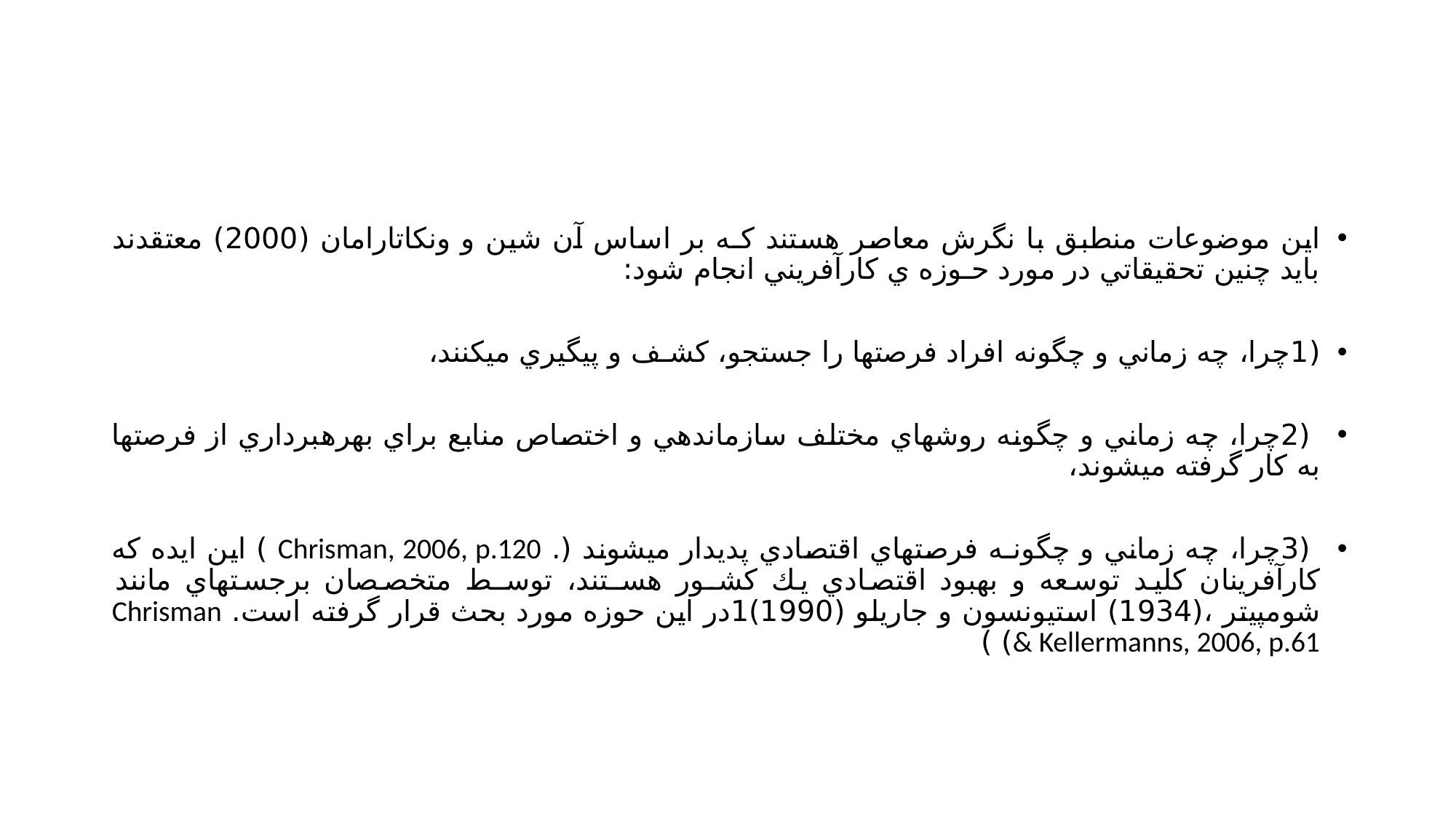

#
اين موضوعات منطبق با نگرش معاصر هستند كـه بر اساس آن شين و ونكاتارامان (2000) معتقدند بايد چنين تحقيقاتي در مورد حـوزه ي كارآفريني انجام شود:

(1چرا، چه زماني و چگونه افراد فرصتها را جستجو، كشـف و پيگيري ميكنند،

 (2چرا، چه زماني و چگونه روشهاي مختلف سازماندهي و اختصاص منابع براي بهرهبرداري از فرصتها به كار گرفته ميشوند،

 (3چرا، چه زماني و چگونـه فرصتهاي اقتصادي پديدار ميشوند (. Chrisman, 2006, p.120 ) اين ايده كه كارآفرينان كليد توسعه و بهبود اقتصادي يك كشـور هسـتند، توسـط متخصصان برجستهاي مانند شومپيتر ،(1934) استيونسون و جاريلو (1990)1در اين حوزه مورد بحث قرار گرفته است. Chrisman & Kellermanns, 2006, p.61) )